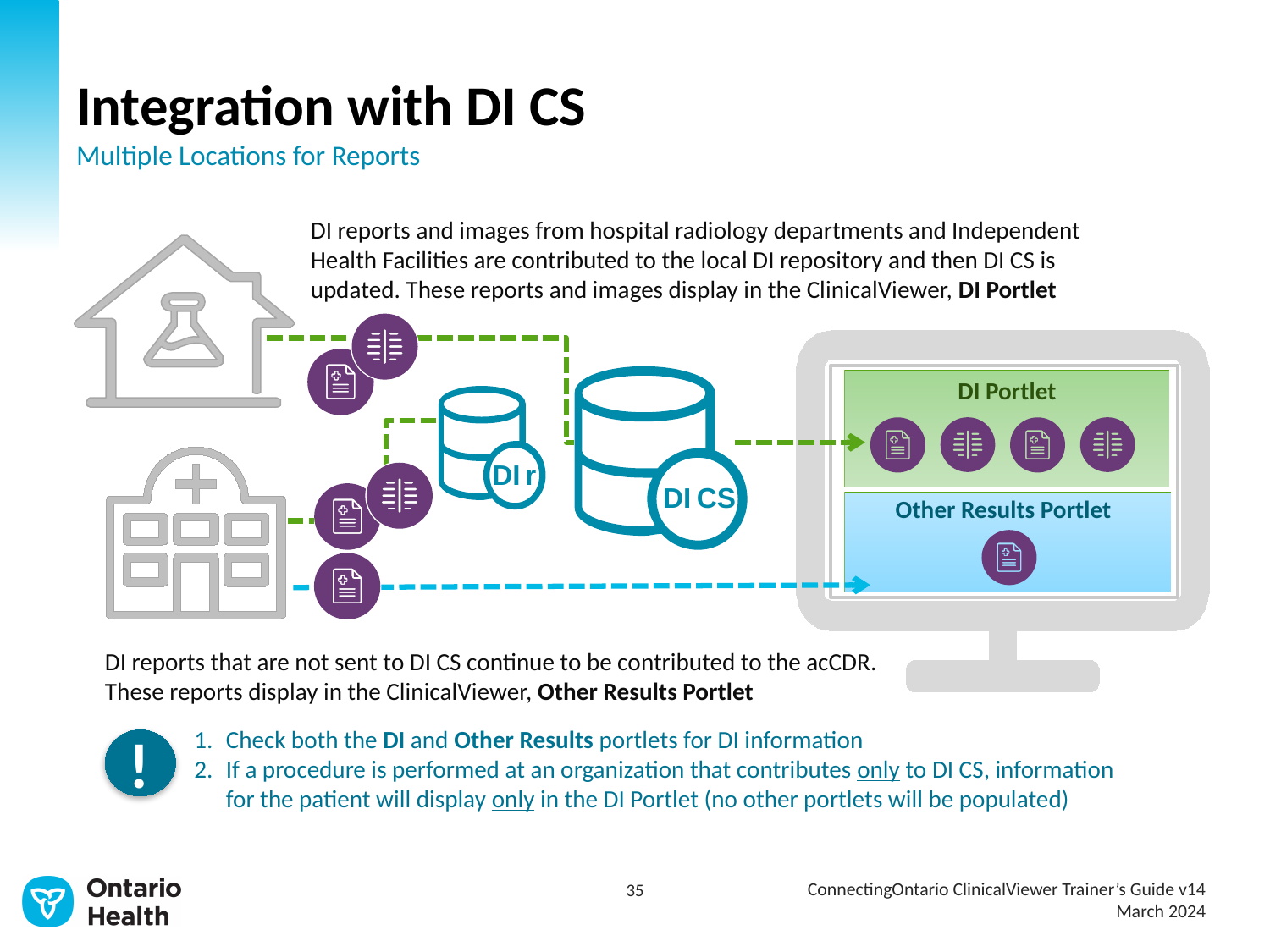

# Integration with DI CS Multiple Locations for Reports
DI reports and images from hospital radiology departments and Independent Health Facilities are contributed to the local DI repository and then DI CS is updated. These reports and images display in the ClinicalViewer, DI Portlet

DI CS

DI Portlet

DI r

Other Results Portlet

DI reports that are not sent to DI CS continue to be contributed to the acCDR. These reports display in the ClinicalViewer, Other Results Portlet
Check both the DI and Other Results portlets for DI information
If a procedure is performed at an organization that contributes only to DI CS, information
for the patient will display only in the DI Portlet (no other portlets will be populated)
 !
ConnectingOntario ClinicalViewer Trainer’s Guide v14
March 2024